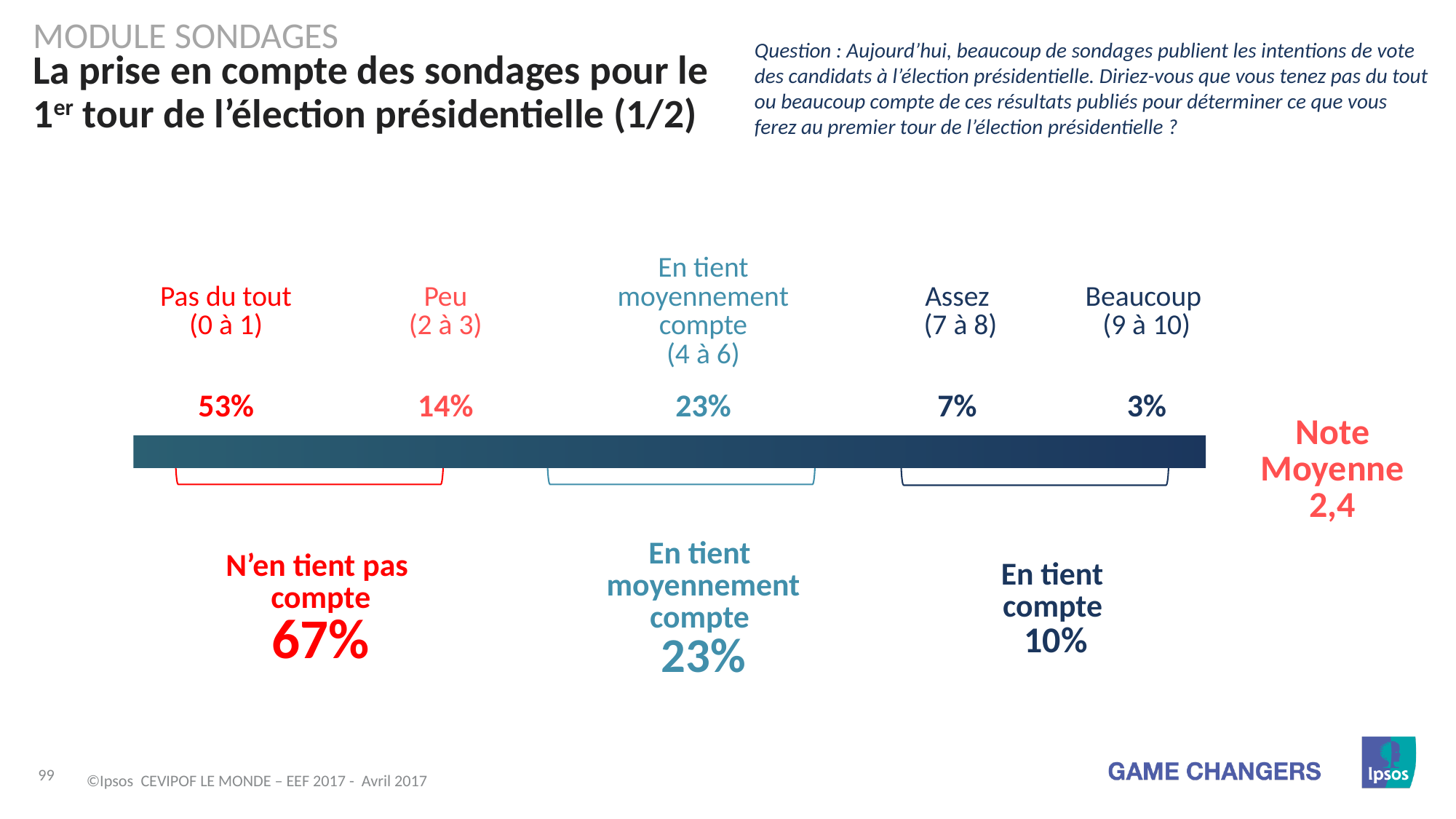

Module sondages
Question : Aujourd’hui, beaucoup de sondages publient les intentions de vote des candidats à l’élection présidentielle. Diriez-vous que vous tenez pas du tout ou beaucoup compte de ces résultats publiés pour déterminer ce que vous ferez au premier tour de l’élection présidentielle ?
# La prise en compte des sondages pour le 1er tour de l’élection présidentielle (1/2)
|  | Pas du tout (0 à 1) | Peu (2 à 3) | En tient moyennement compte (4 à 6) | Assez (7 à 8) | Beaucoup (9 à 10) | Note Moyenne 2,4 |
| --- | --- | --- | --- | --- | --- | --- |
|  | 53% | 14% | 23% | 7% | 3% |  |
|  |  |  |  |  |  |  |
|  | N’en tient pas compte 67% |  | En tient moyennement compte 23% | En tient compte 10% |  |  |

©Ipsos  CEVIPOF LE MONDE – EEF 2017 -  Avril 2017